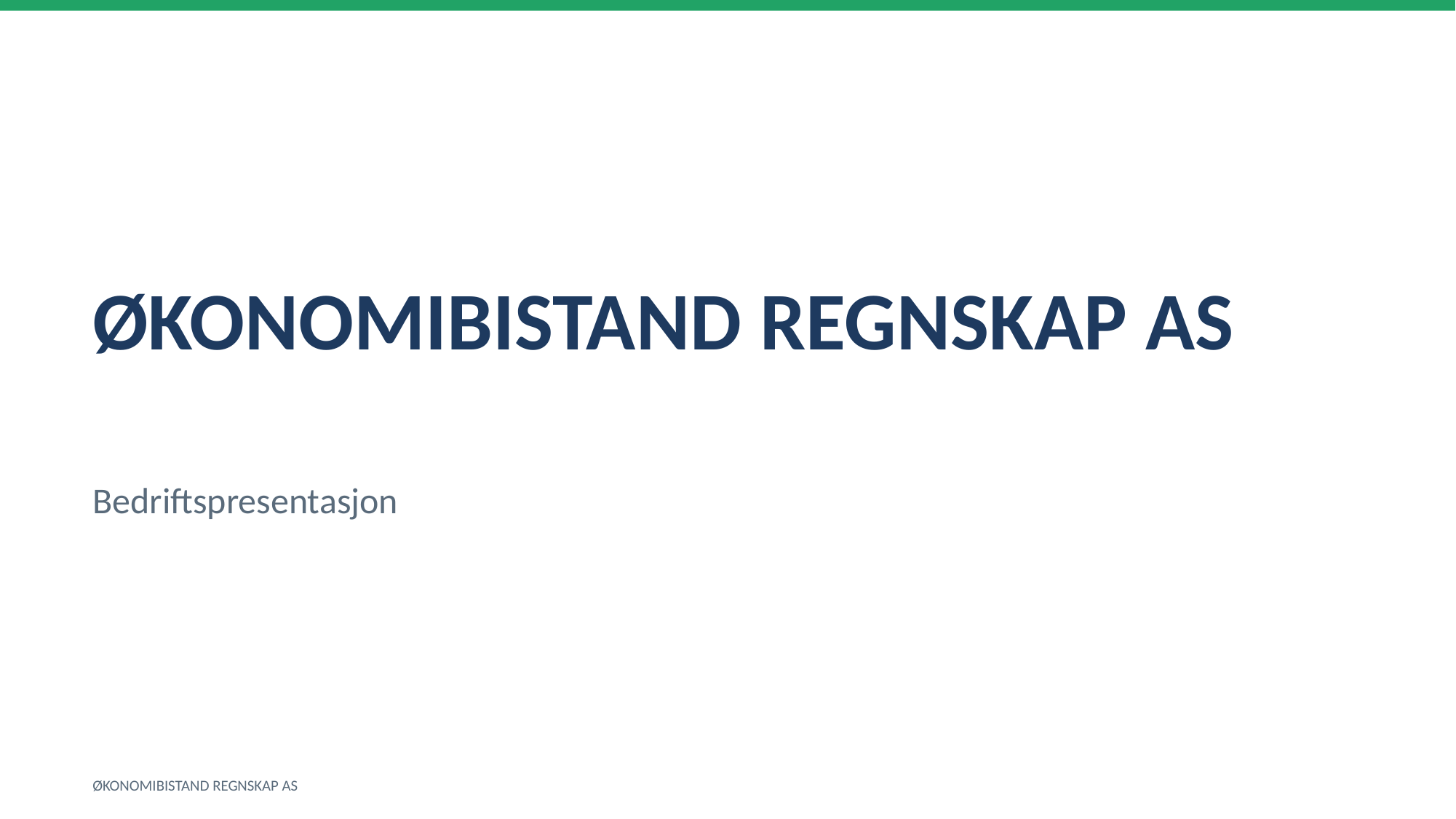

ØKONOMIBISTAND REGNSKAP AS
Bedriftspresentasjon
ØKONOMIBISTAND REGNSKAP AS